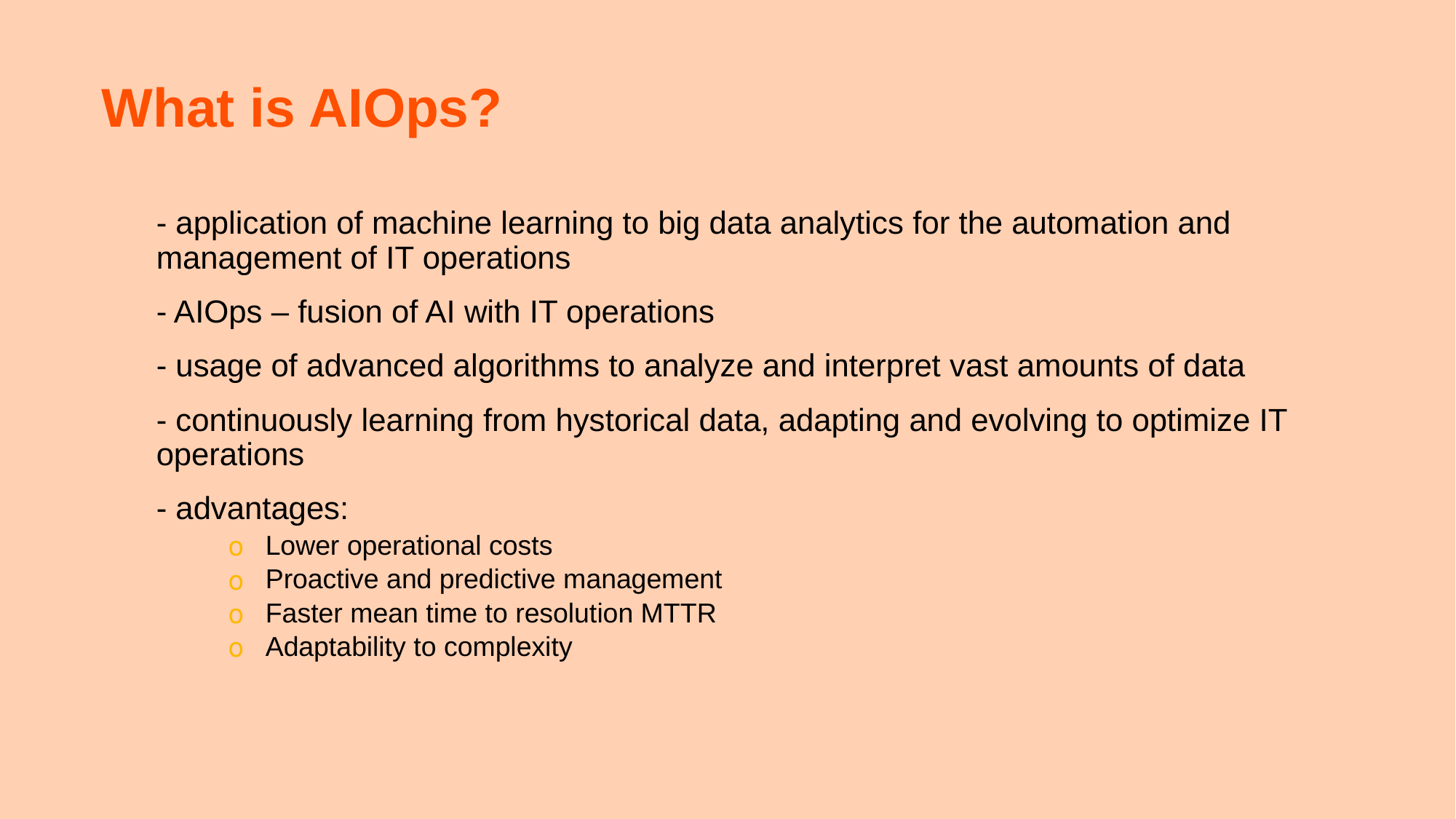

# What is AIOps?
- application of machine learning to big data analytics for the automation and management of IT operations
- AIOps – fusion of AI with IT operations
- usage of advanced algorithms to analyze and interpret vast amounts of data
- continuously learning from hystorical data, adapting and evolving to optimize IT operations
- advantages:
Lower operational costs
Proactive and predictive management
Faster mean time to resolution MTTR
Adaptability to complexity